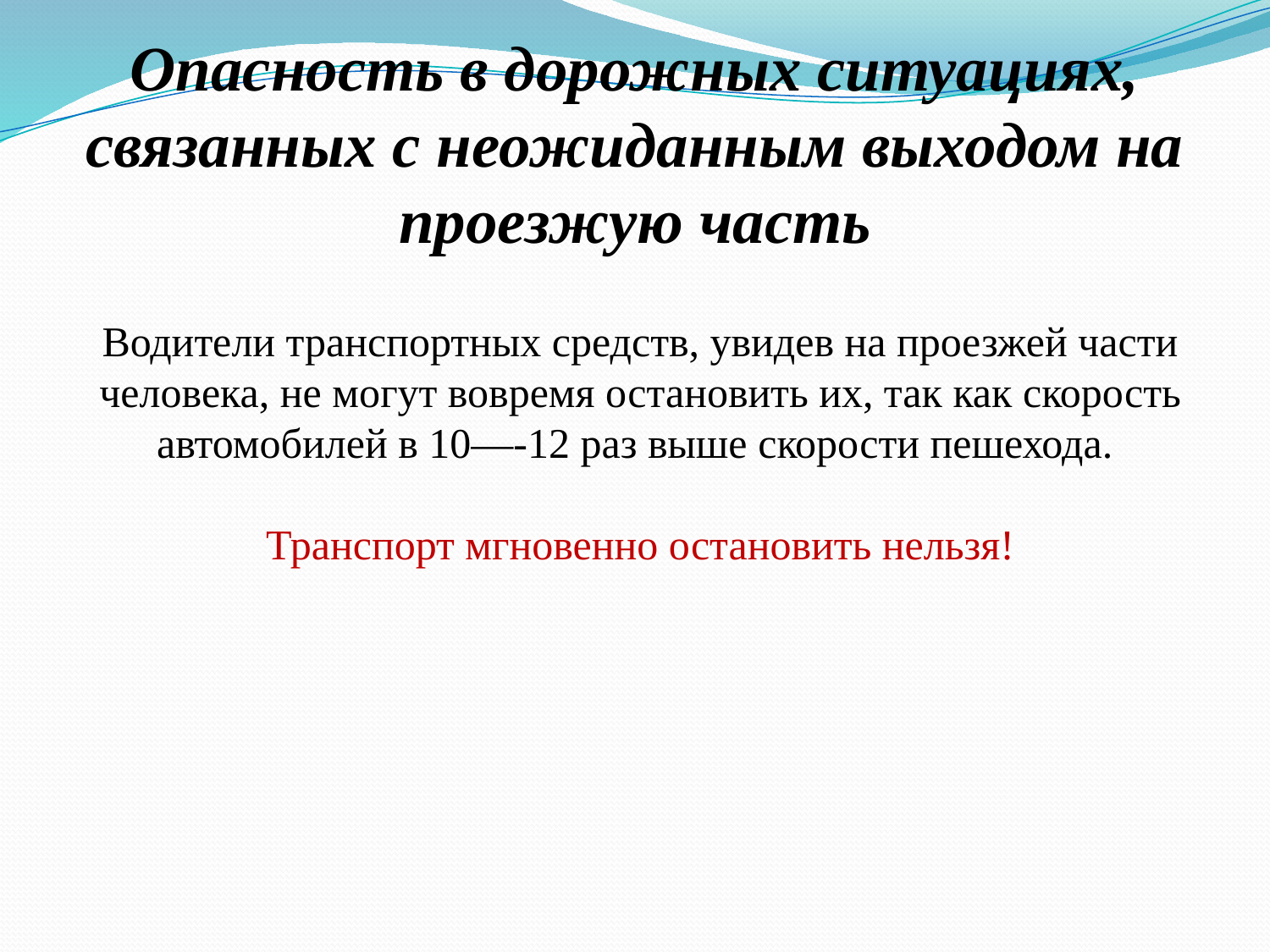

# Опасность в дорожных ситуациях, связанных с неожиданным выходом на проезжую часть
Водители транспортных средств, увидев на проезжей части человека, не могут вовремя остановить их, так как скорость автомобилей в 10—-12 раз выше скорости пешехода.

Транспорт мгновенно остановить нельзя!